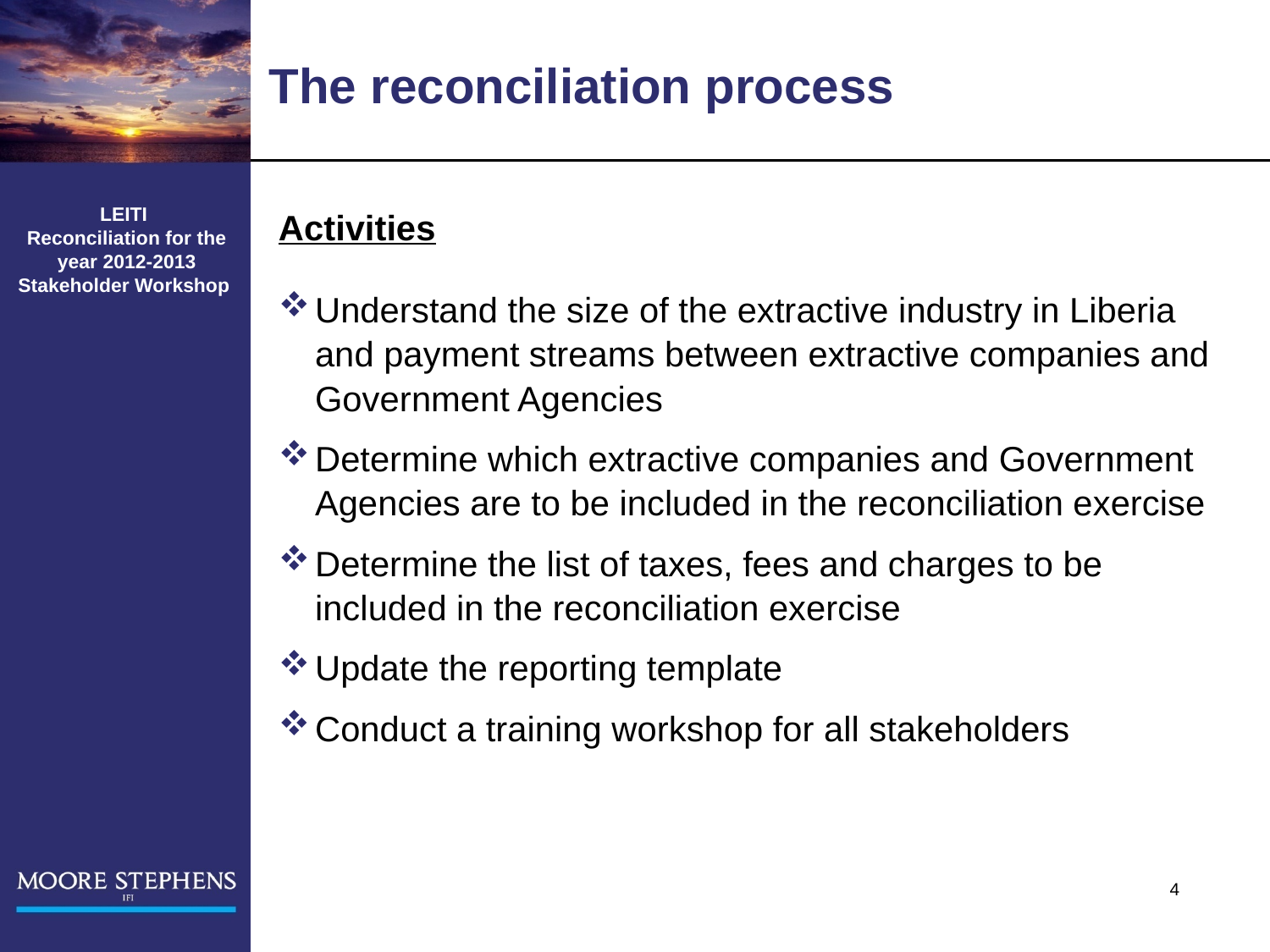

The reconciliation process
Activities
Understand the size of the extractive industry in Liberia and payment streams between extractive companies and Government Agencies
Determine which extractive companies and Government Agencies are to be included in the reconciliation exercise
Determine the list of taxes, fees and charges to be included in the reconciliation exercise
Update the reporting template
Conduct a training workshop for all stakeholders

LEITI
 Reconciliation for the
 year 2012-2013
Stakeholder Workshop
4